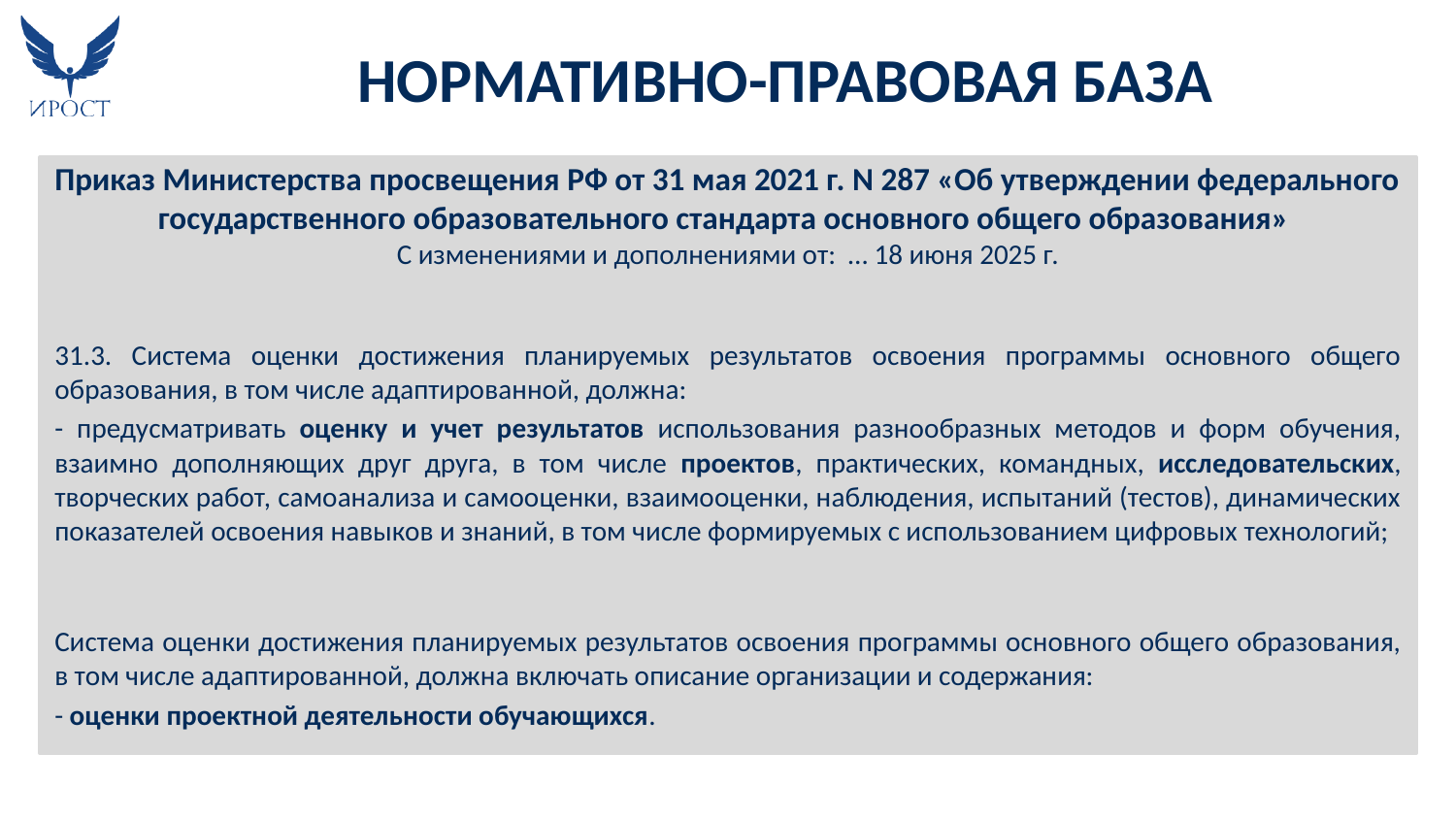

НОРМАТИВНО-ПРАВОВАЯ БАЗА

# Приказ Министерства просвещения РФ от 31 мая 2021 г. N 287 «Об утверждении федерального государственного образовательного стандарта основного общего образования» С изменениями и дополнениями от:  … 18 июня 2025 г.
31.3. Система оценки достижения планируемых результатов освоения программы основного общего образования, в том числе адаптированной, должна:
- предусматривать оценку и учет результатов использования разнообразных методов и форм обучения, взаимно дополняющих друг друга, в том числе проектов, практических, командных, исследовательских, творческих работ, самоанализа и самооценки, взаимооценки, наблюдения, испытаний (тестов), динамических показателей освоения навыков и знаний, в том числе формируемых с использованием цифровых технологий;
Система оценки достижения планируемых результатов освоения программы основного общего образования, в том числе адаптированной, должна включать описание организации и содержания:
- оценки проектной деятельности обучающихся.